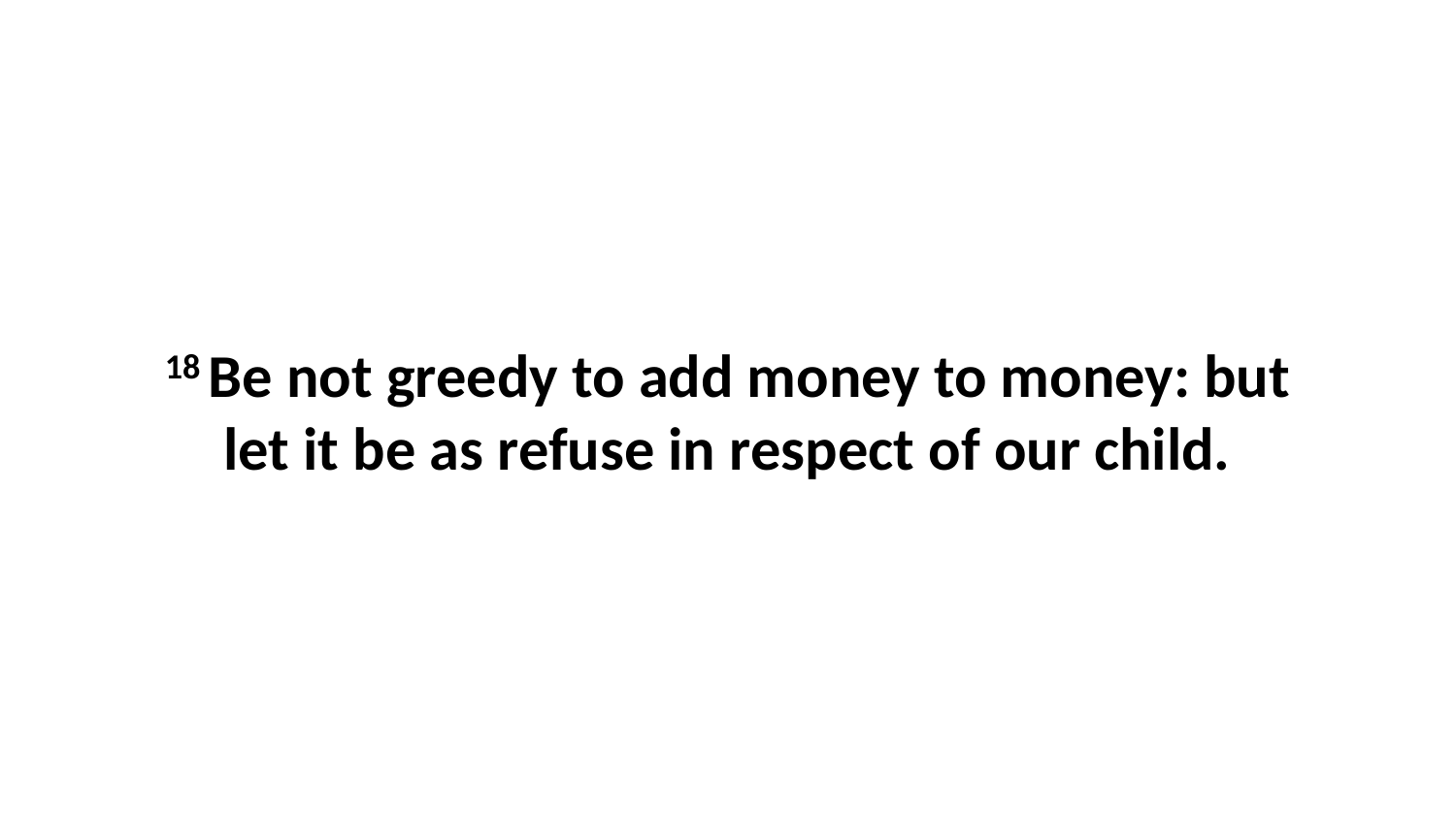

18 Be not greedy to add money to money: but let it be as refuse in respect of our child.